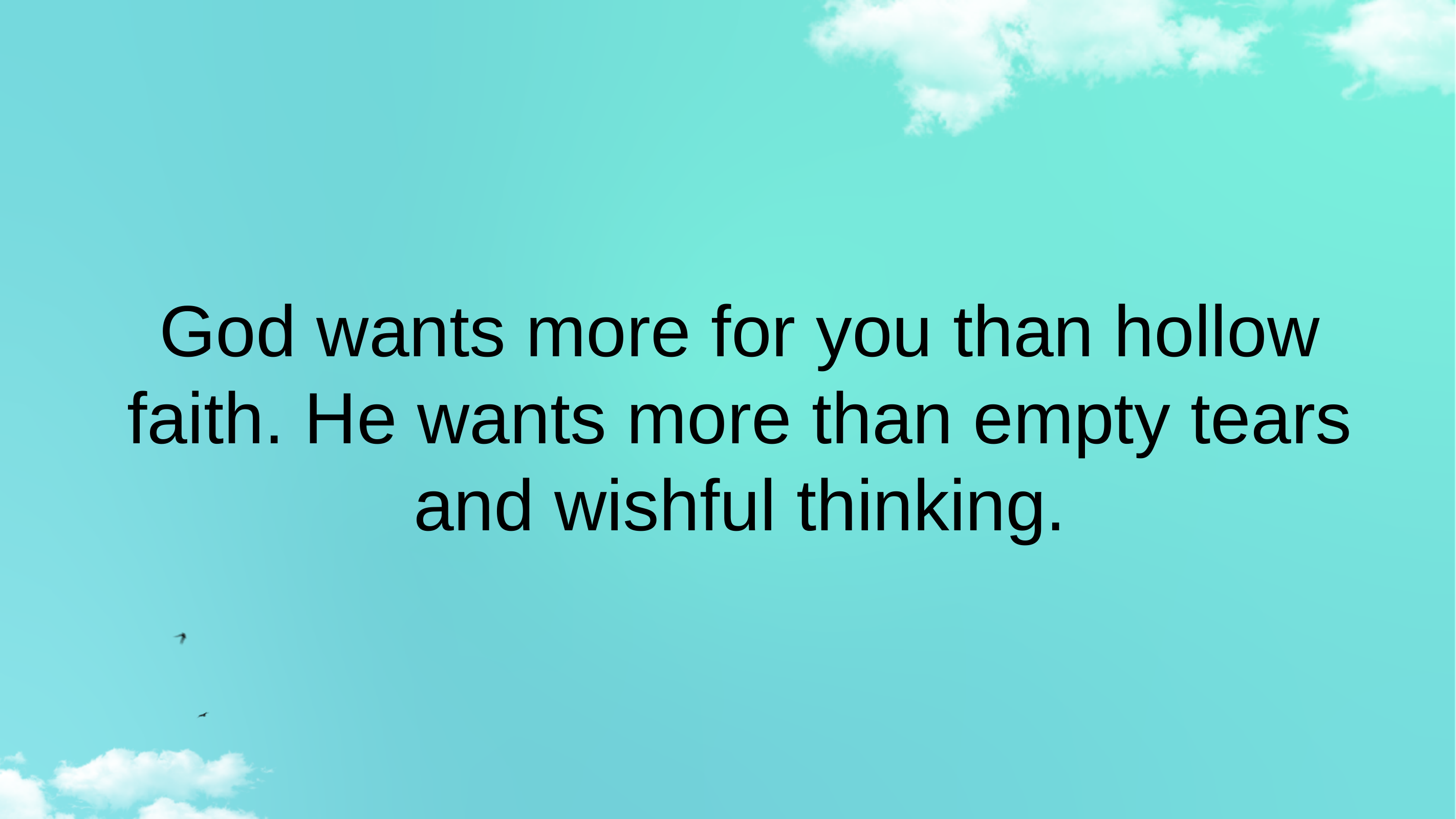

# God wants more for you than hollow faith. He wants more than empty tears and wishful thinking.